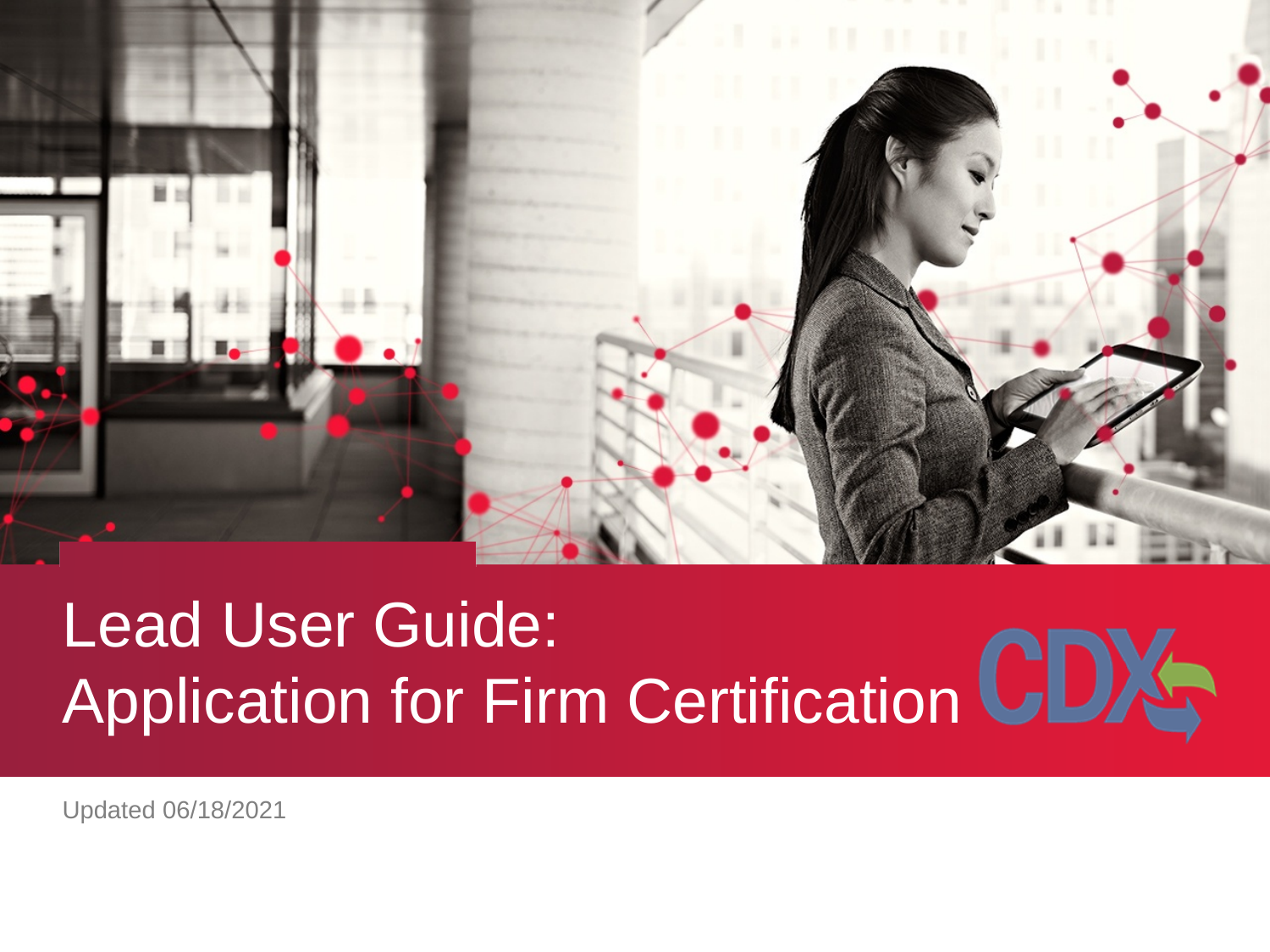

# Lead User Guide: Application for Firm Certification
Updated 06/18/2021